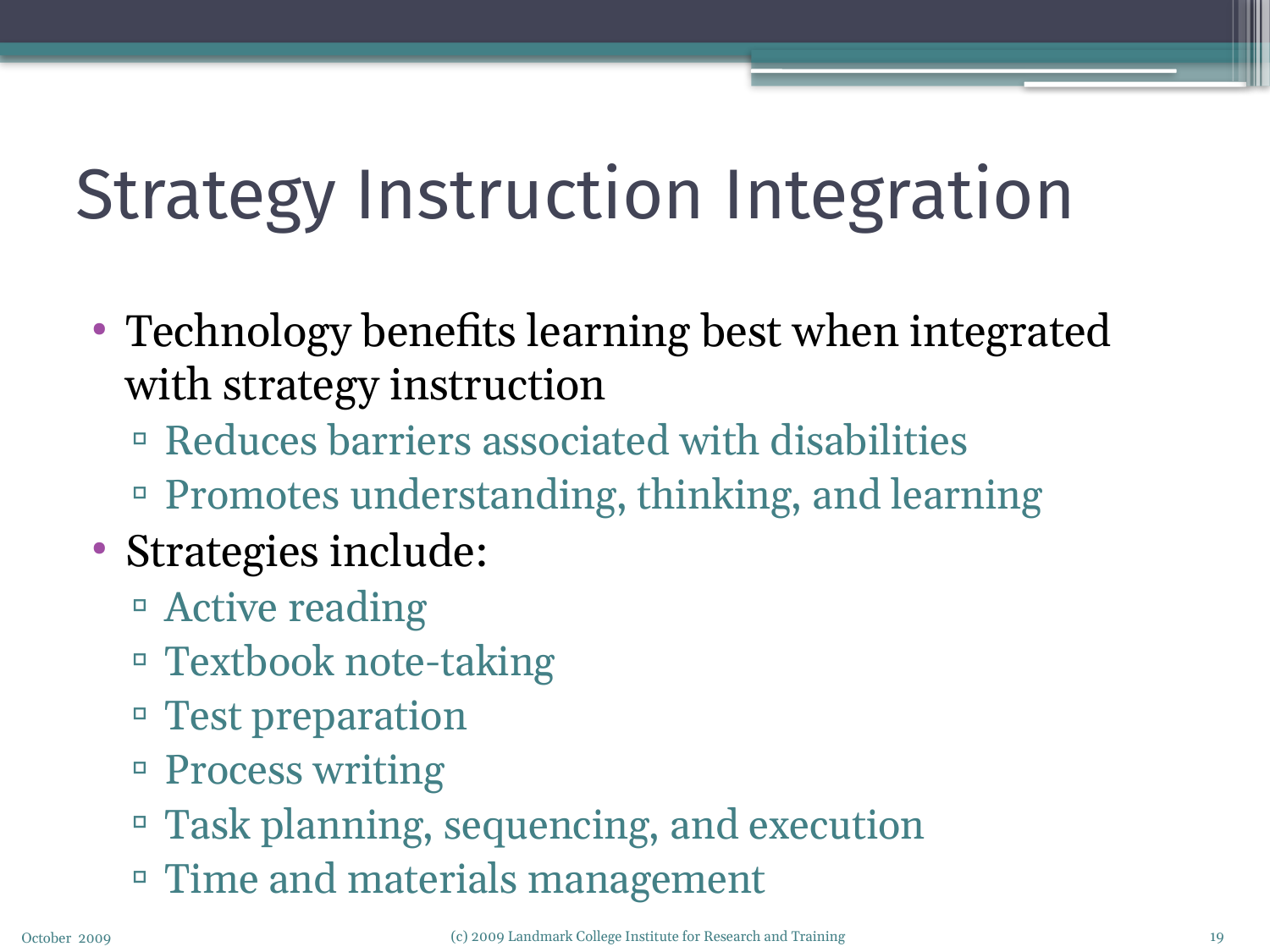

# Strategy Instruction Integration
Technology benefits learning best when integrated with strategy instruction
Reduces barriers associated with disabilities
Promotes understanding, thinking, and learning
Strategies include:
Active reading
Textbook note-taking
Test preparation
Process writing
Task planning, sequencing, and execution
Time and materials management
October  2009
(c) 2009 Landmark College Institute for Research and Training
19